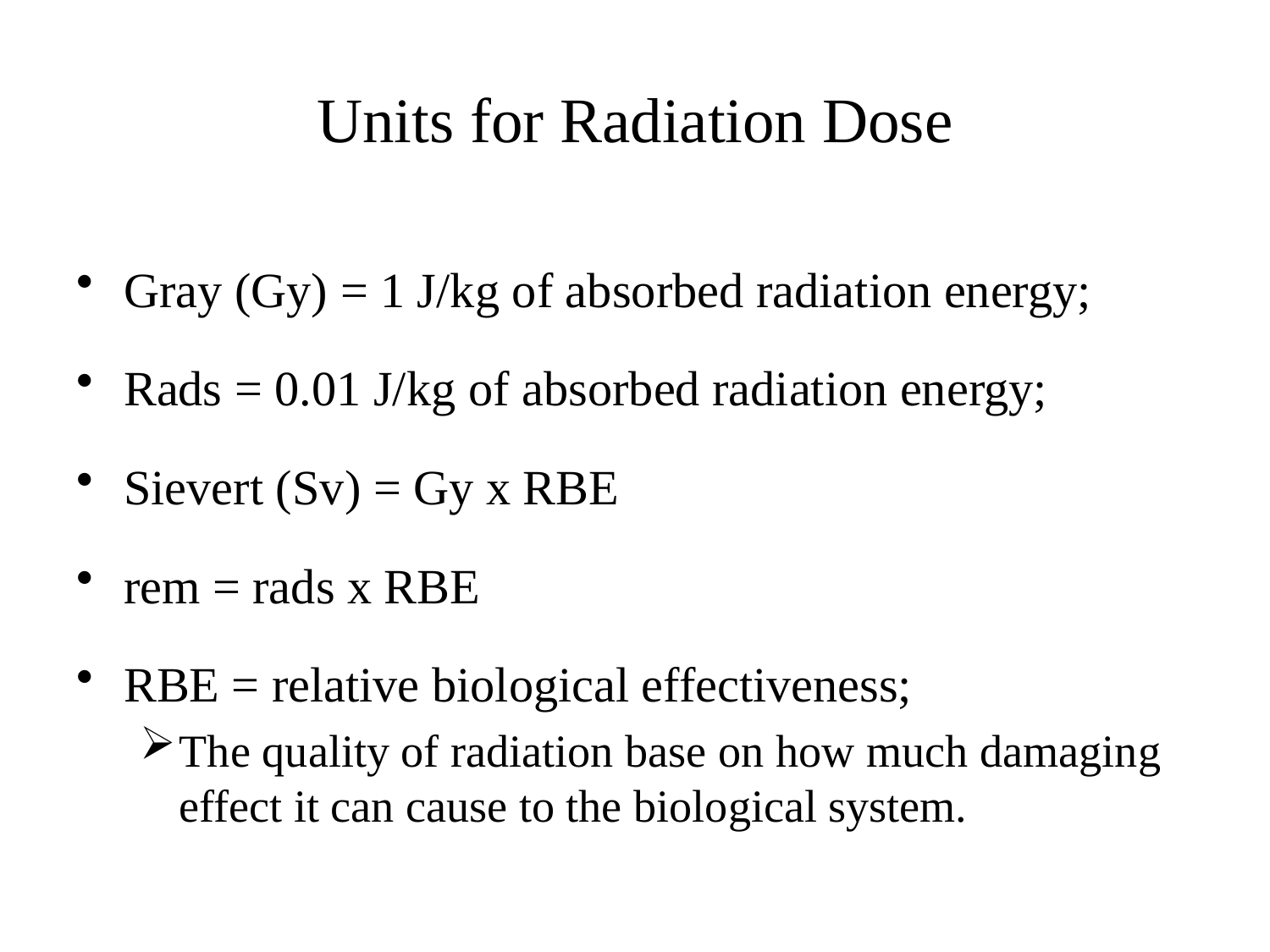

# Units for Radiation Dose
Gray (Gy) = 1 J/kg of absorbed radiation energy;
Rads = 0.01 J/kg of absorbed radiation energy;
Sievert (Sv) = Gy x RBE
rem = rads x RBE
RBE = relative biological effectiveness;
The quality of radiation base on how much damaging effect it can cause to the biological system.